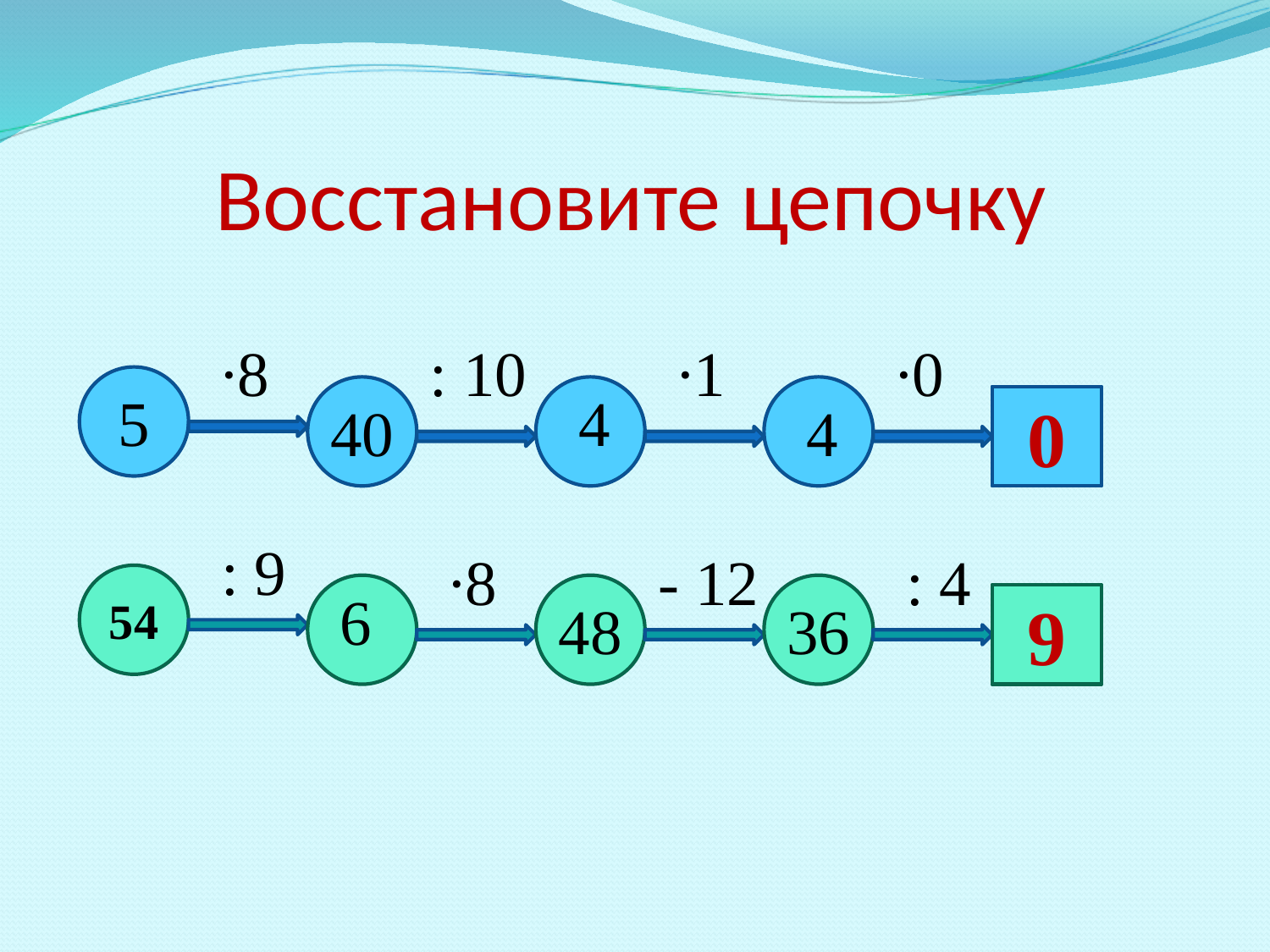

# Восстановите цепочку
∙8
: 10
∙1
∙0
5

?
4
4
40
40
4
4
0
: 9
∙8
- 12
: 4
54

?
6
∙8
∙8
∙8
48
36
9